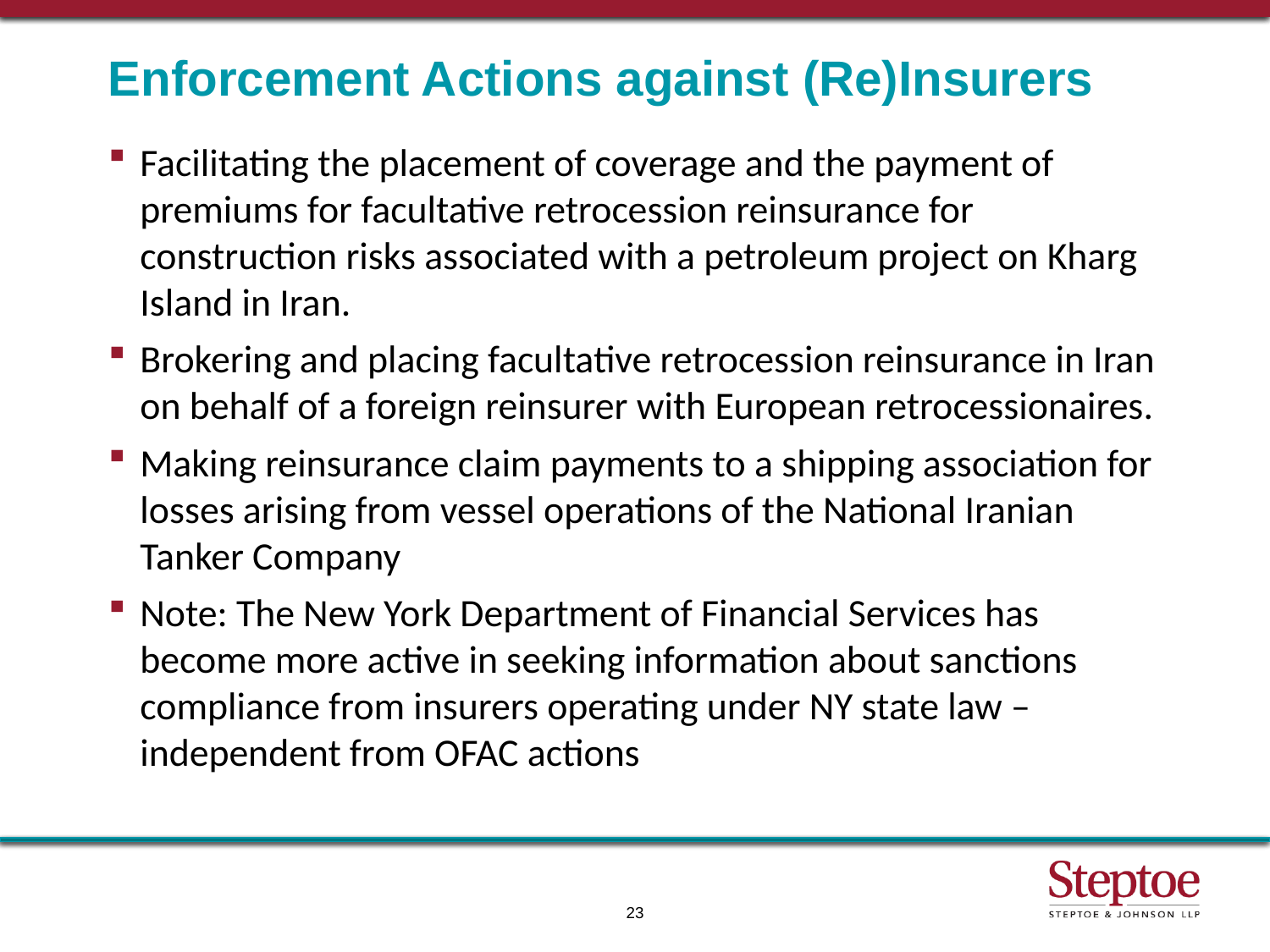

# Enforcement Actions against (Re)Insurers
Facilitating the placement of coverage and the payment of premiums for facultative retrocession reinsurance for construction risks associated with a petroleum project on Kharg Island in Iran.
Brokering and placing facultative retrocession reinsurance in Iran on behalf of a foreign reinsurer with European retrocessionaires.
Making reinsurance claim payments to a shipping association for losses arising from vessel operations of the National Iranian Tanker Company
Note: The New York Department of Financial Services has become more active in seeking information about sanctions compliance from insurers operating under NY state law – independent from OFAC actions
23